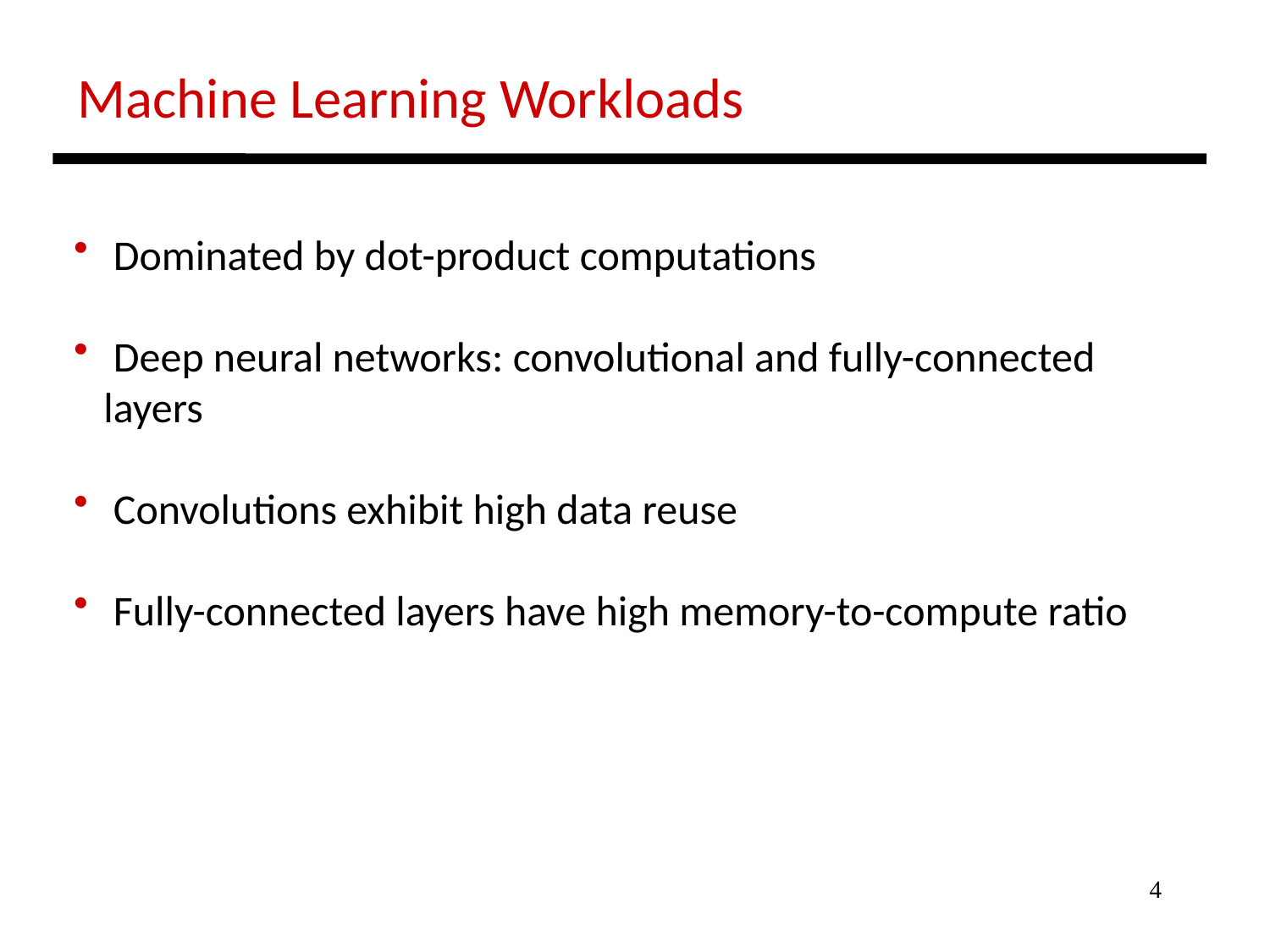

Machine Learning Workloads

 Dominated by dot-product computations

 Deep neural networks: convolutional and fully-connected layers

 Convolutions exhibit high data reuse

 Fully-connected layers have high memory-to-compute ratio

4